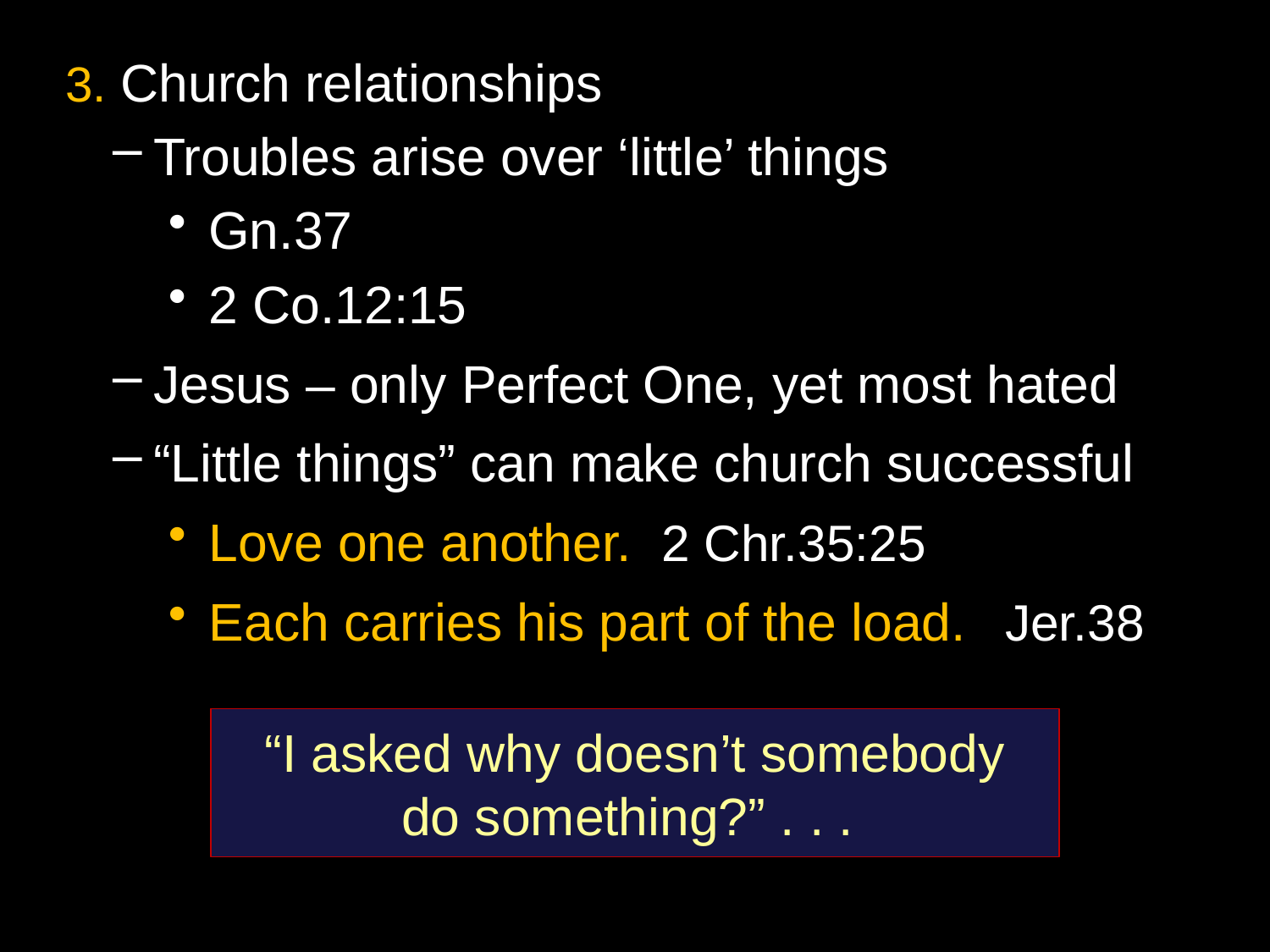

3. Church relationships
Troubles arise over ‘little’ things
Gn.37
2 Co.12:15
Jesus – only Perfect One, yet most hated
“Little things” can make church successful
Love one another.  2 Chr.35:25
Each carries his part of the load.   Jer.38
“I asked why doesn’t somebody
do something?” . . .